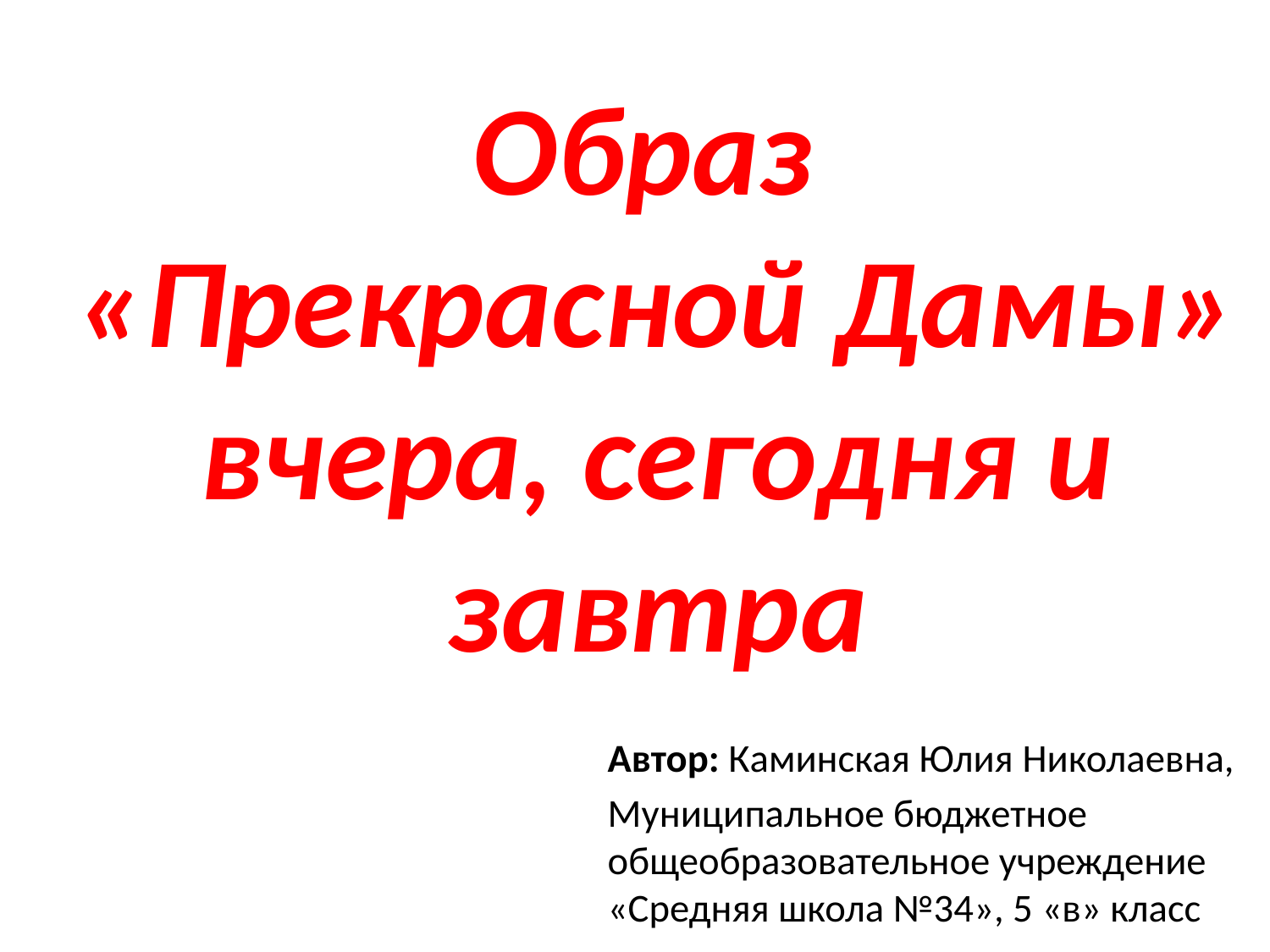

# Образ «Прекрасной Дамы» вчера, сегодня и завтра
Автор: Каминская Юлия Николаевна,
Муниципальное бюджетное общеобразовательное учреждение «Средняя школа №34», 5 «в» класс